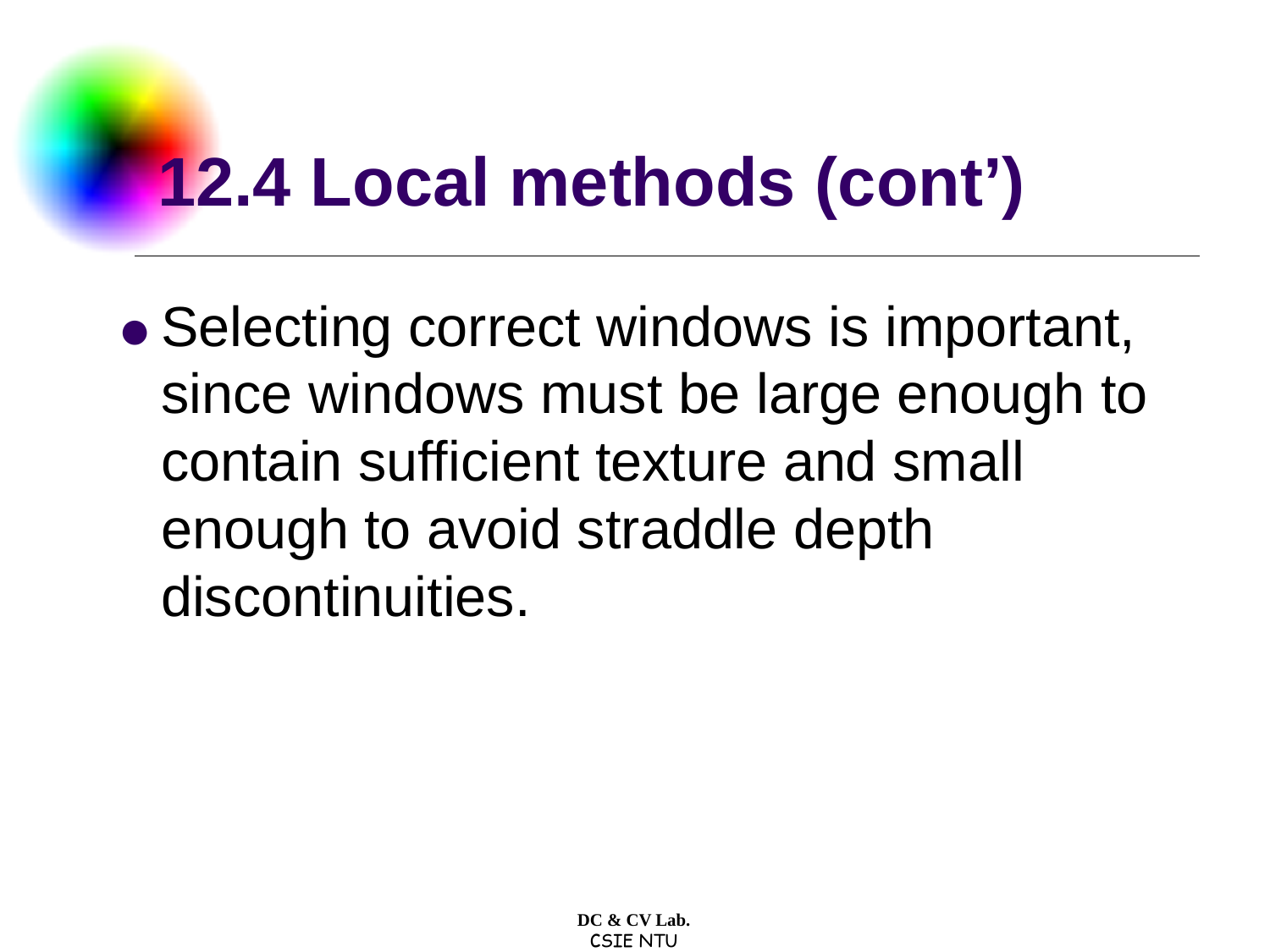

# 12.4 Local methods (cont’)
Selecting correct windows is important, since windows must be large enough to contain sufficient texture and small enough to avoid straddle depth discontinuities.

DC & CV Lab.
CSIE NTU